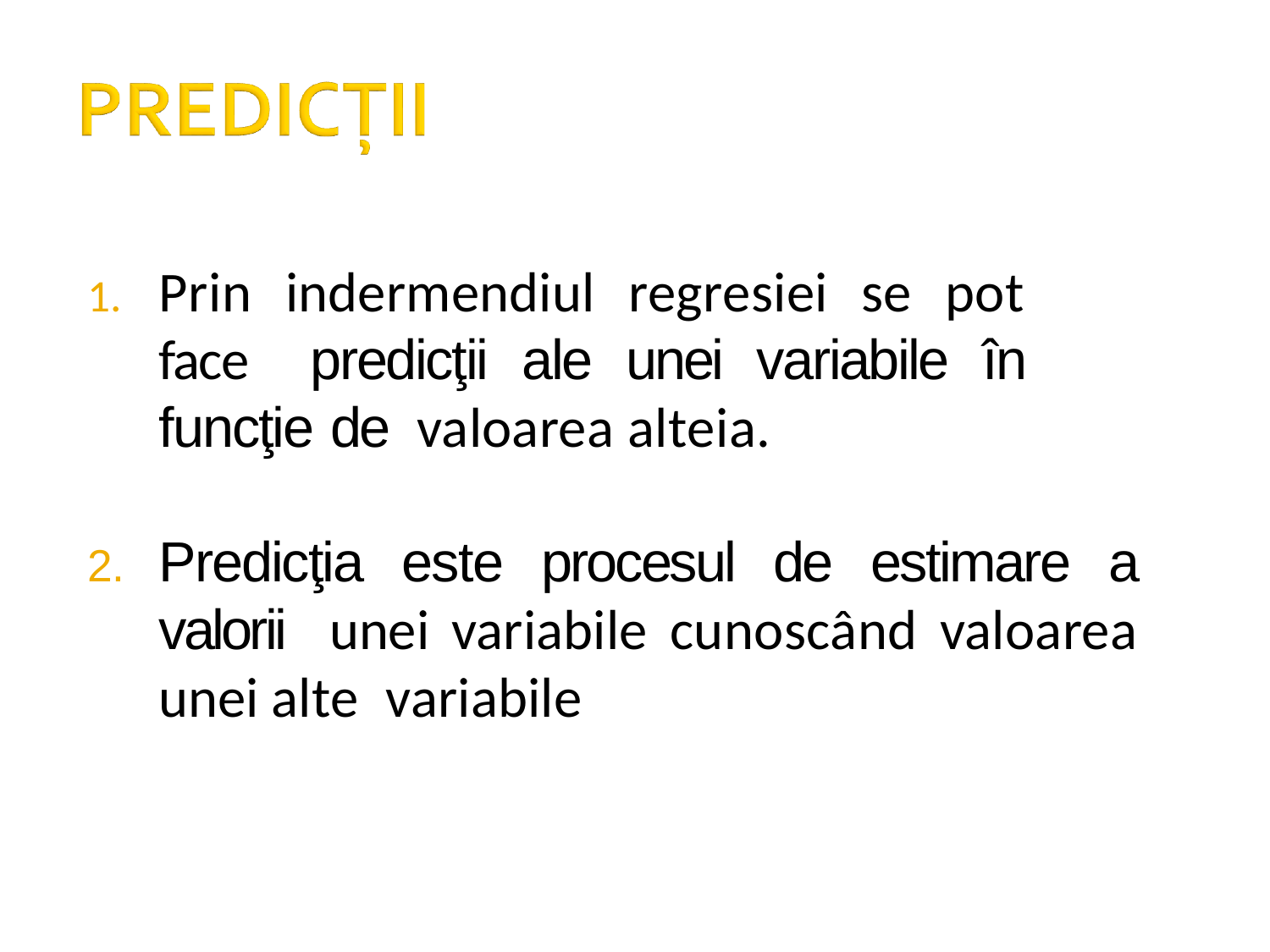

Prin indermendiul regresiei se pot face  predicţii ale unei variabile în funcţie de  valoarea alteia.

Predicţia este procesul de estimare a valorii  unei variabile cunoscând valoarea unei alte  variabile